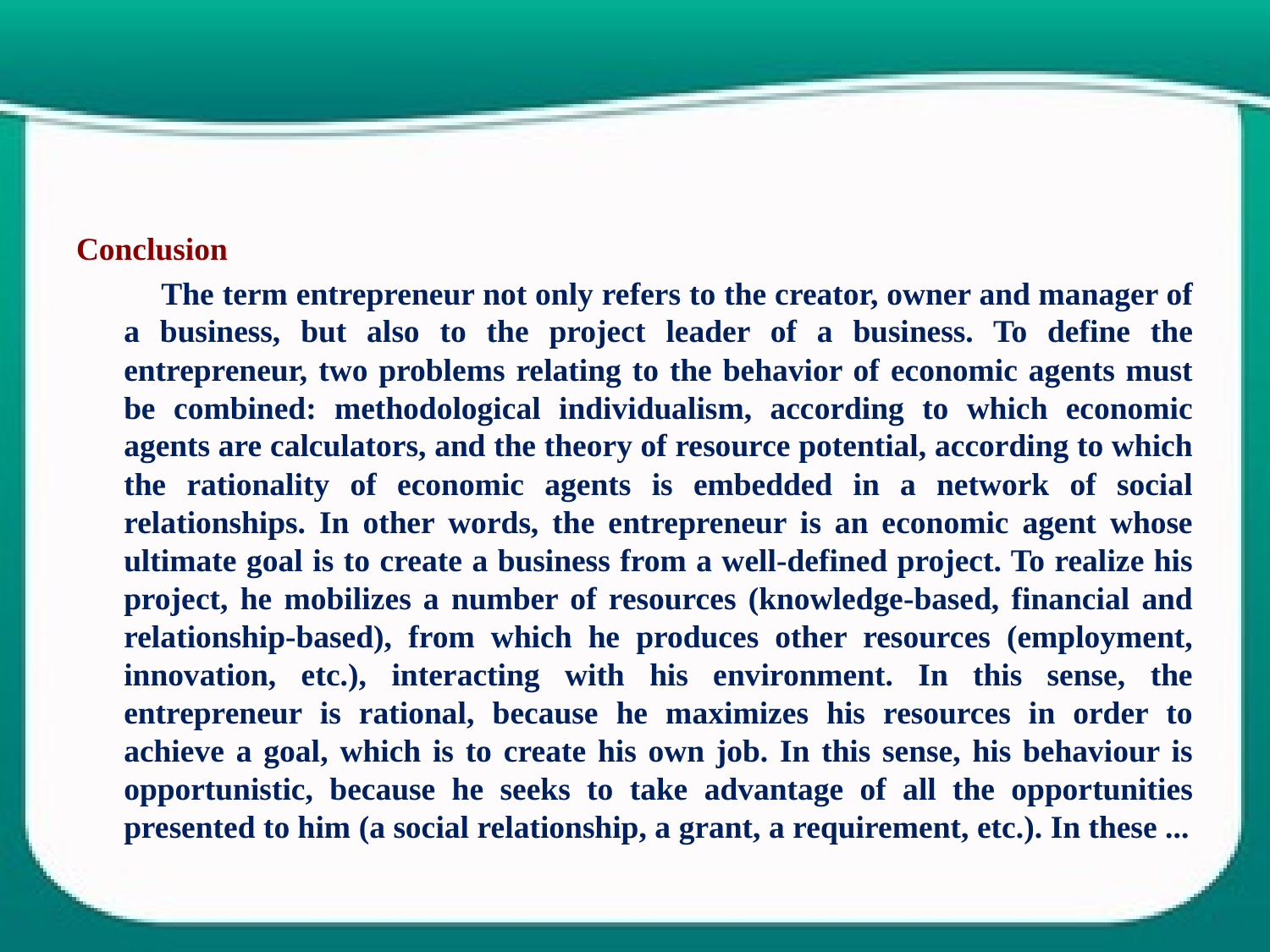

Conclusion
          The term entrepreneur not only refers to the creator, owner and manager of a business, but also to the project leader of a business. To define the entrepreneur, two problems relating to the behavior of economic agents must be combined: methodological individualism, according to which economic agents are calculators, and the theory of resource potential, according to which the rationality of economic agents is embedded in a network of social relationships. In other words, the entrepreneur is an economic agent whose ultimate goal is to create a business from a well-defined project. To realize his project, he mobilizes a number of resources (knowledge-based, financial and relationship-based), from which he produces other resources (employment, innovation, etc.), interacting with his environment. In this sense, the entrepreneur is rational, because he maximizes his resources in order to achieve a goal, which is to create his own job. In this sense, his behaviour is opportunistic, because he seeks to take advantage of all the opportunities presented to him (a social relationship, a grant, a requirement, etc.). In these ...